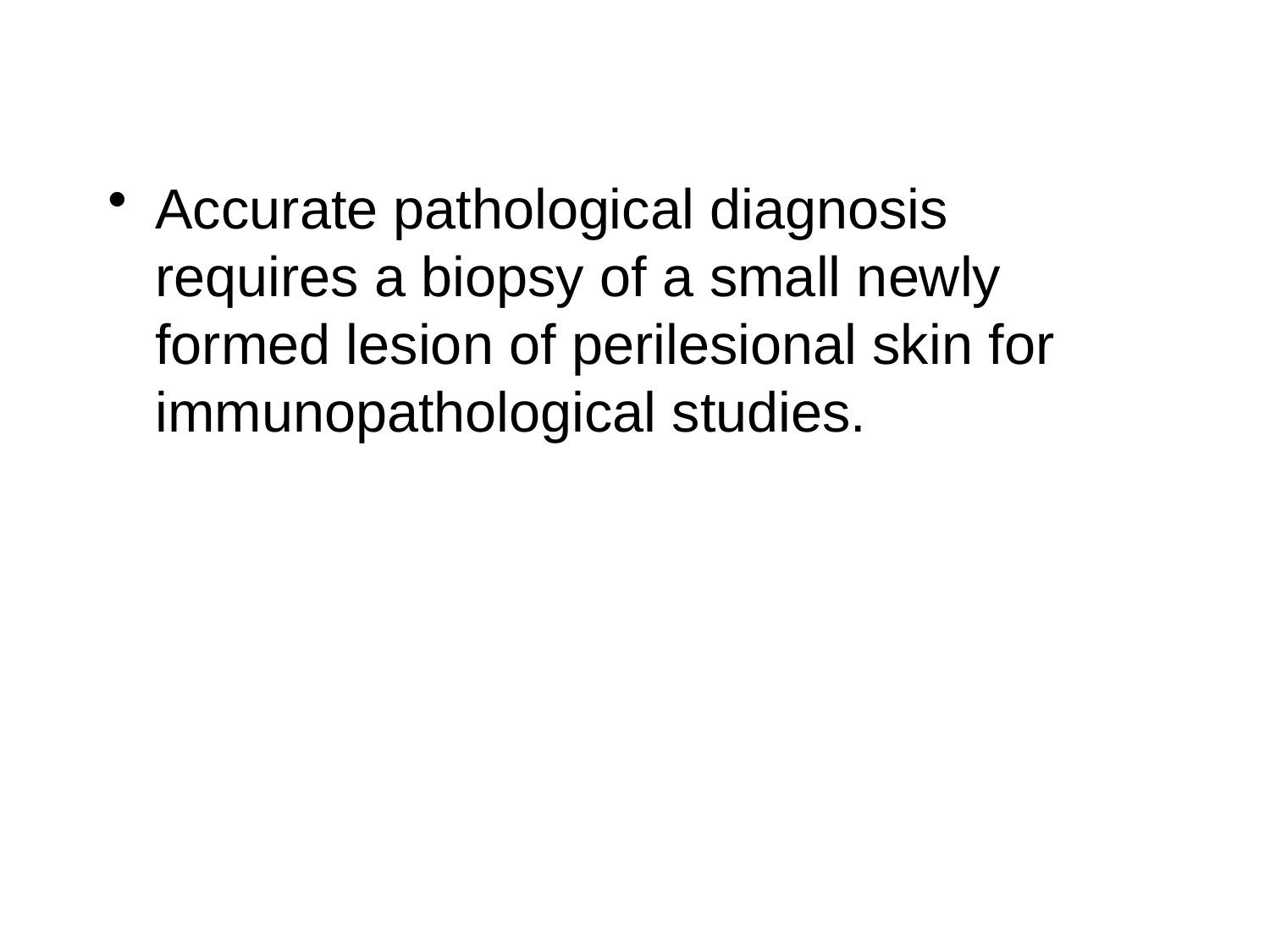

Accurate pathological diagnosis requires a biopsy of a small newly formed lesion of perilesional skin for immunopathological studies.